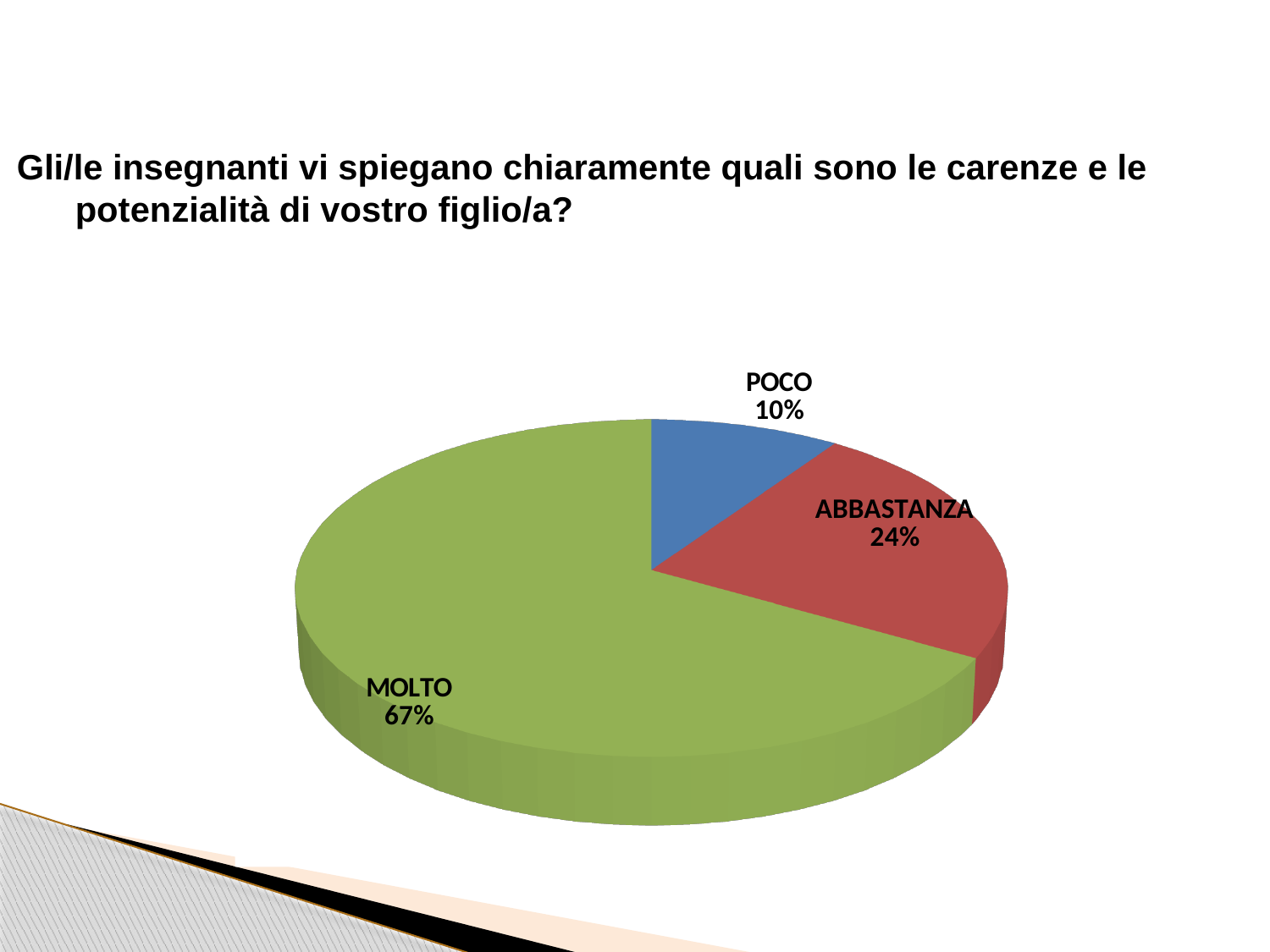

Gli/le insegnanti vi spiegano chiaramente quali sono le carenze e le
      potenzialità di vostro figlio/a?

[unsupported chart]